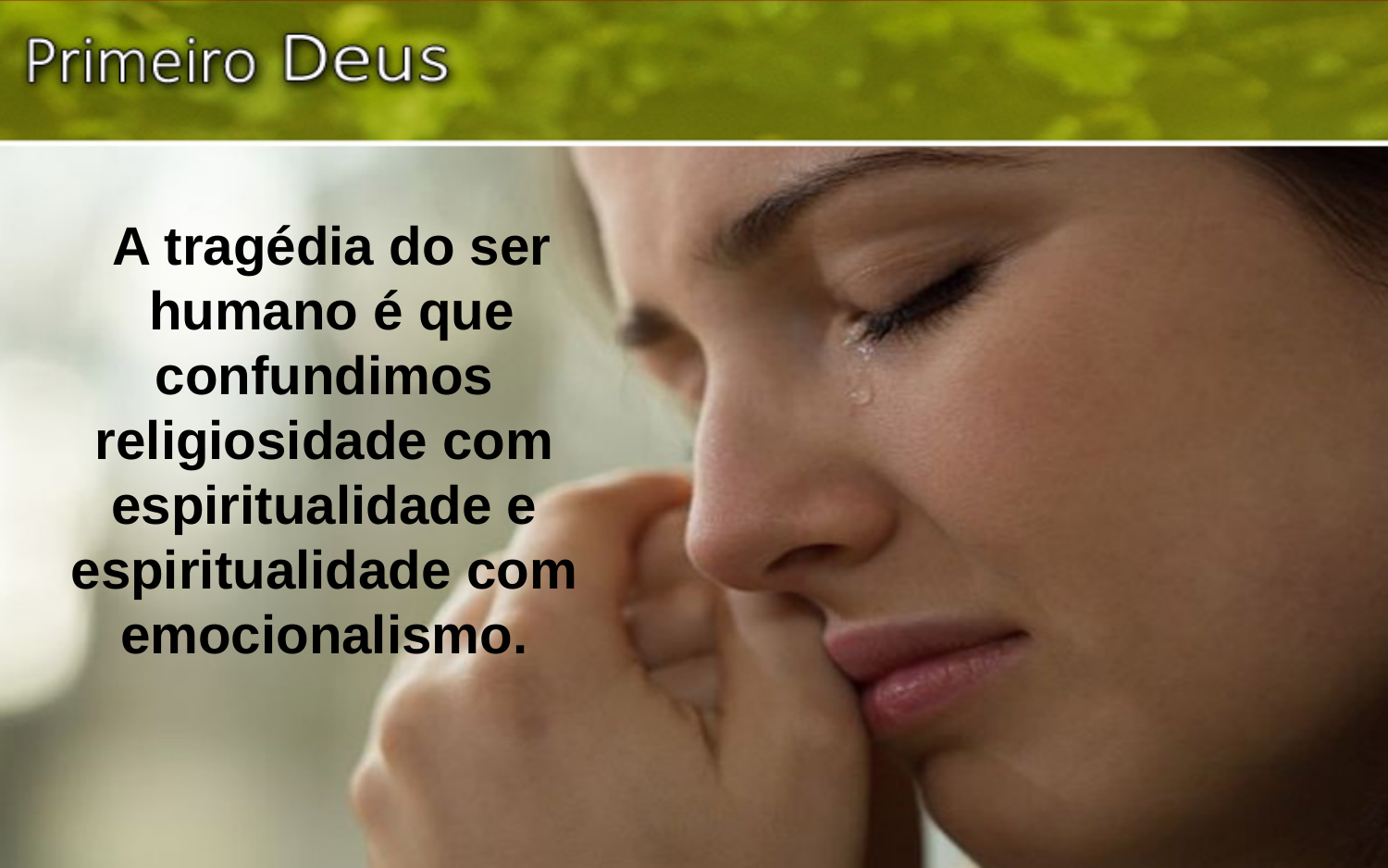

A tragédia do ser humano é que confundimos  religiosidade com  espiritualidade e  espiritualidade com  emocionalismo.